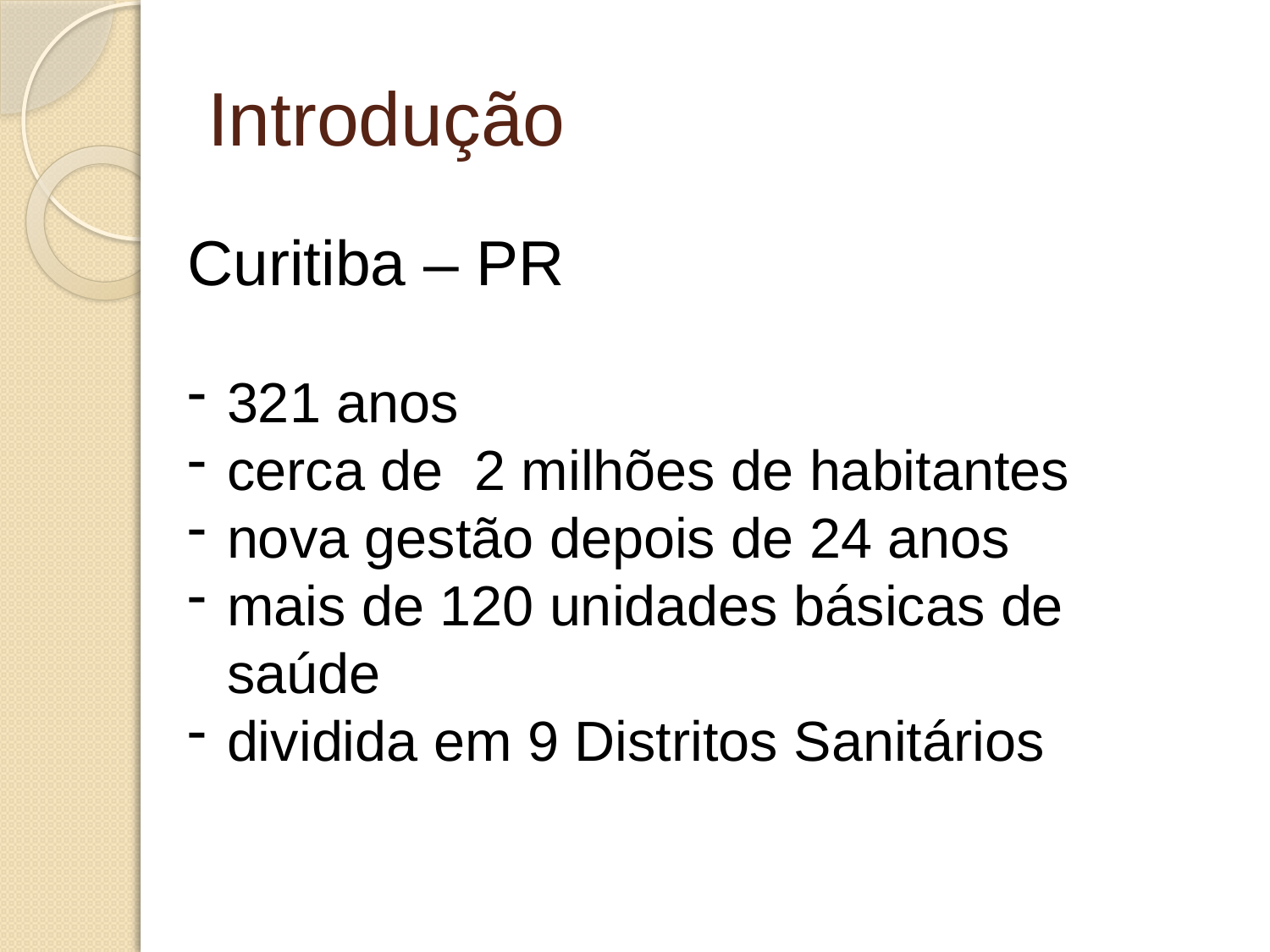

# Introdução
Curitiba – PR

321 anos
cerca de  2 milhões de habitantes
nova gestão depois de 24 anos
mais de 120 unidades básicas de saúde
dividida em 9 Distritos Sanitários